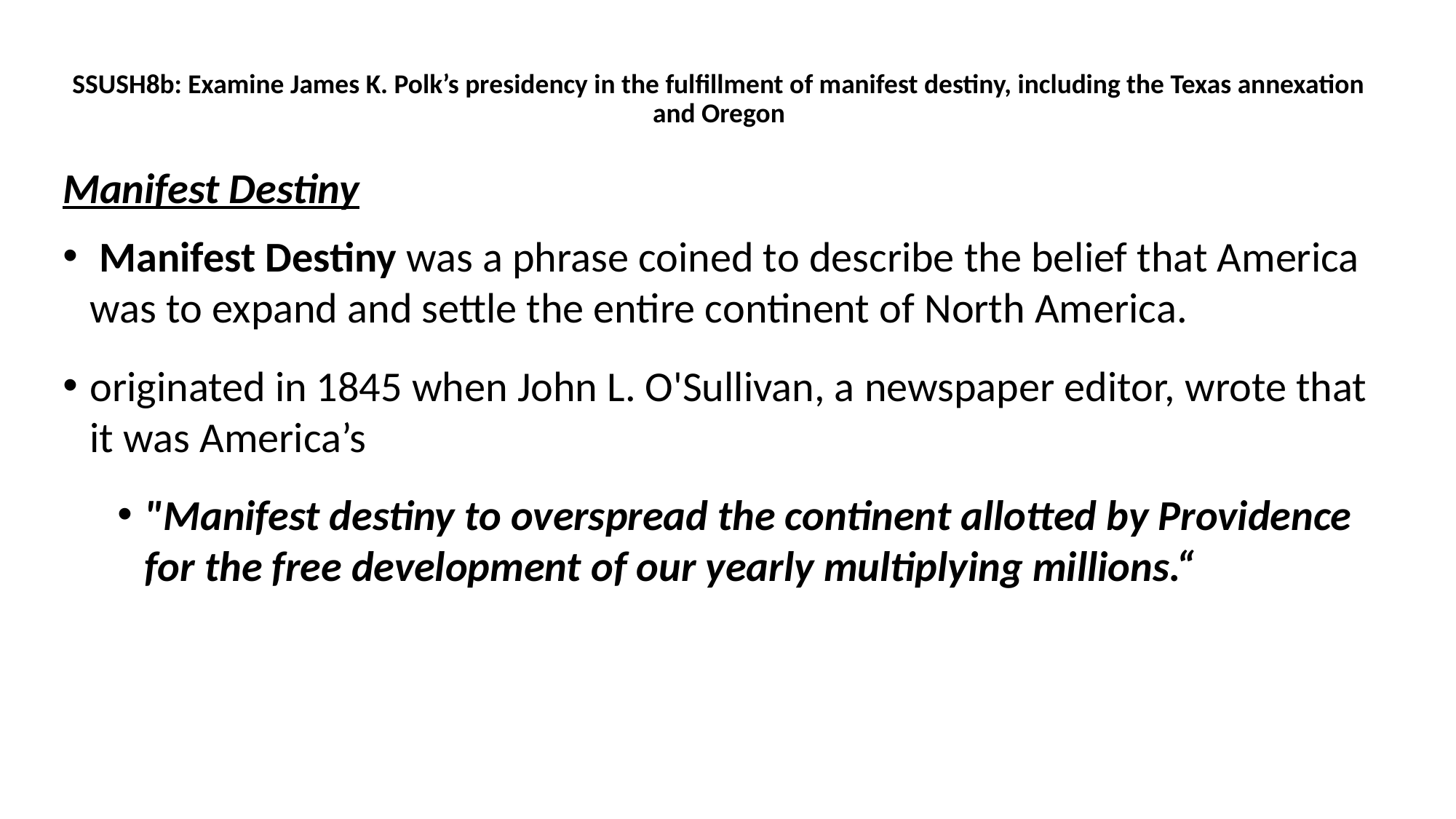

SSUSH8b: Examine James K. Polk’s presidency in the fulfillment of manifest destiny, including the Texas annexation and Oregon
Manifest Destiny
 Manifest Destiny was a phrase coined to describe the belief that America was to expand and settle the entire continent of North America.
originated in 1845 when John L. O'Sullivan, a newspaper editor, wrote that it was America’s
"Manifest destiny to overspread the continent allotted by Providence for the free development of our yearly multiplying millions.“